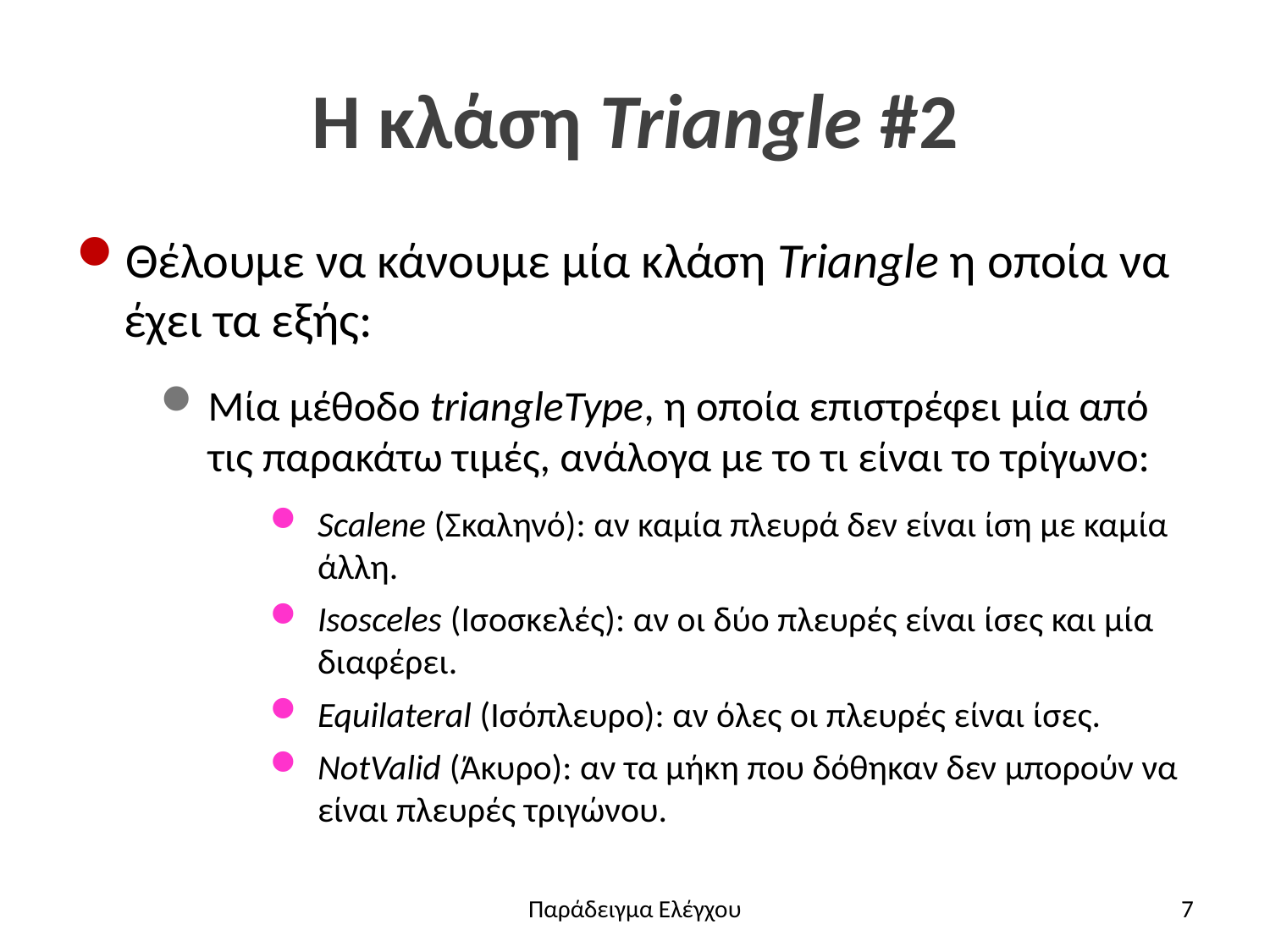

# Η κλάση Triangle #2
Θέλουμε να κάνουμε μία κλάση Triangle η οποία να έχει τα εξής:
Μία μέθοδο triangleType, η οποία επιστρέφει μία από τις παρακάτω τιμές, ανάλογα με το τι είναι το τρίγωνο:
Scalene (Σκαληνό): αν καμία πλευρά δεν είναι ίση με καμία άλλη.
Isosceles (Ισοσκελές): αν οι δύο πλευρές είναι ίσες και μία διαφέρει.
Equilateral (Ισόπλευρο): αν όλες οι πλευρές είναι ίσες.
NotValid (Άκυρο): αν τα μήκη που δόθηκαν δεν μπορούν να είναι πλευρές τριγώνου.
Παράδειγμα Ελέγχου
7